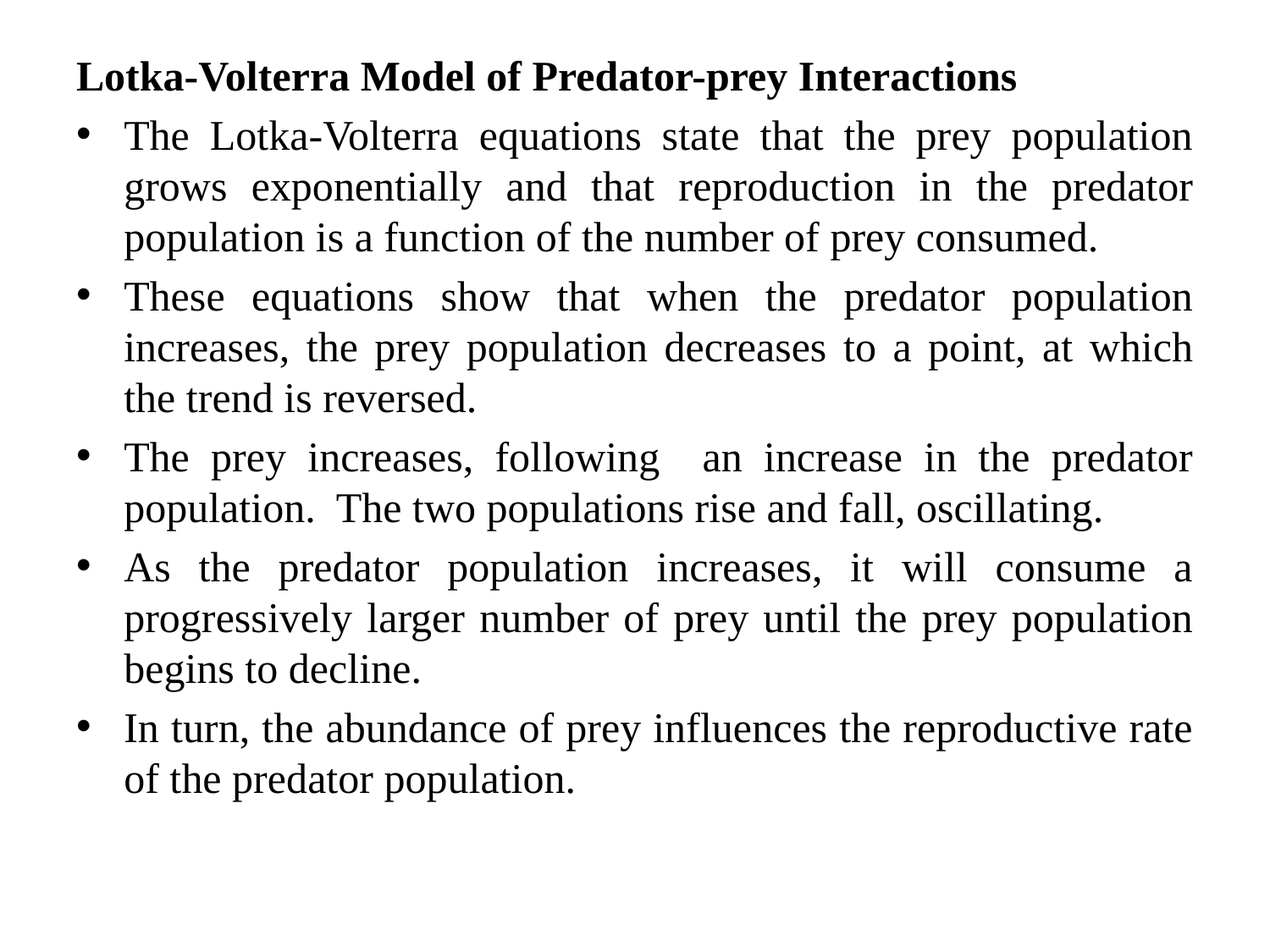

Lotka-Volterra Model of Predator-prey Interactions
The Lotka-Volterra equations state that the prey population grows exponentially and that reproduction in the predator population is a function of the number of prey consumed.
These equations show that when the predator population increases, the prey population decreases to a point, at which the trend is reversed.
The prey increases, following  an increase in the predator population.  The two populations rise and fall, oscillating.
As the predator population increases, it will consume a progressively larger number of prey until the prey population begins to decline.
In turn, the abundance of prey influences the reproductive rate of the predator population.